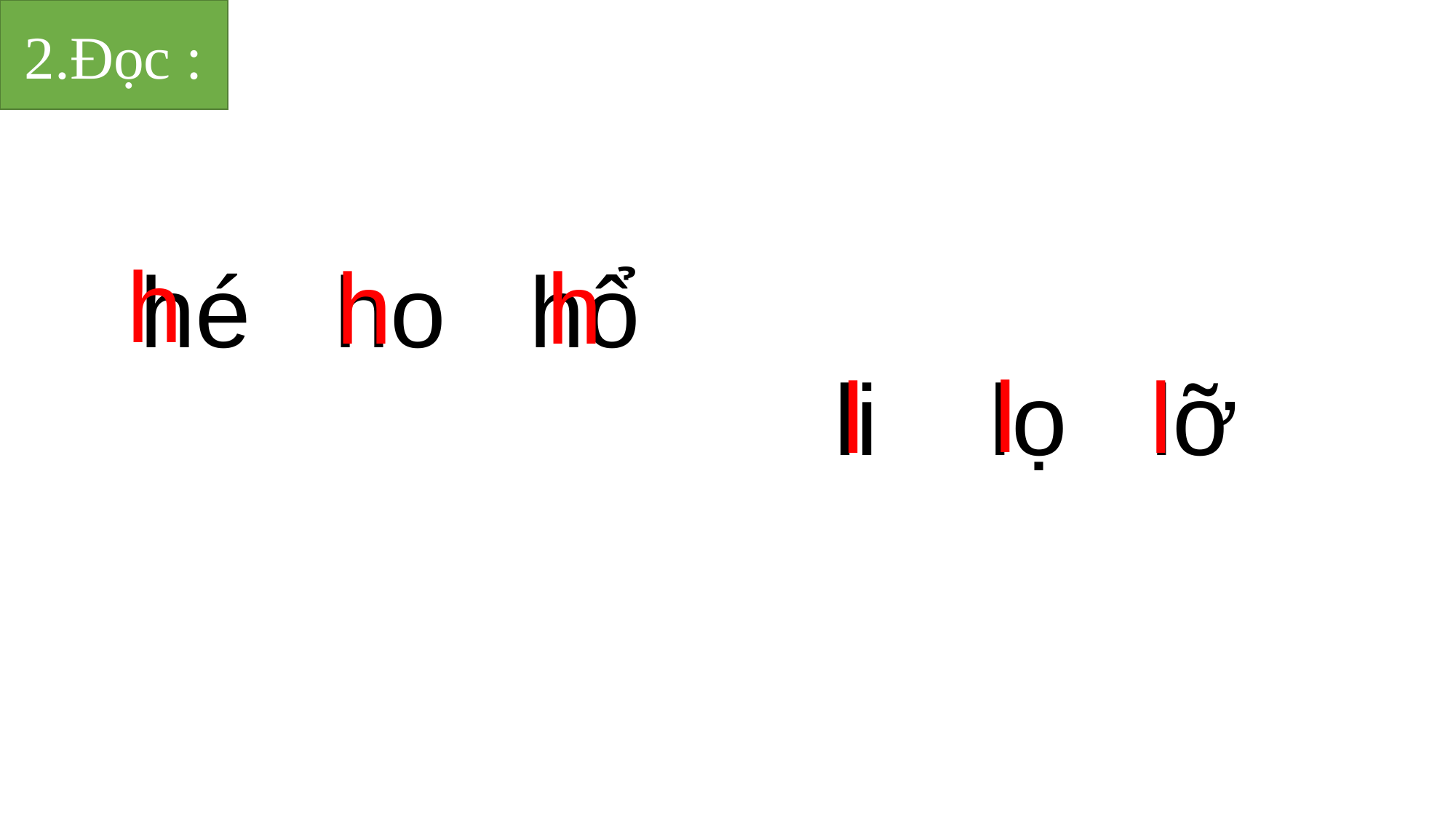

2.Đọc :
 l
 l
 l
h
h
h
# hé   ho   hổ
 li    lọ   lỡ